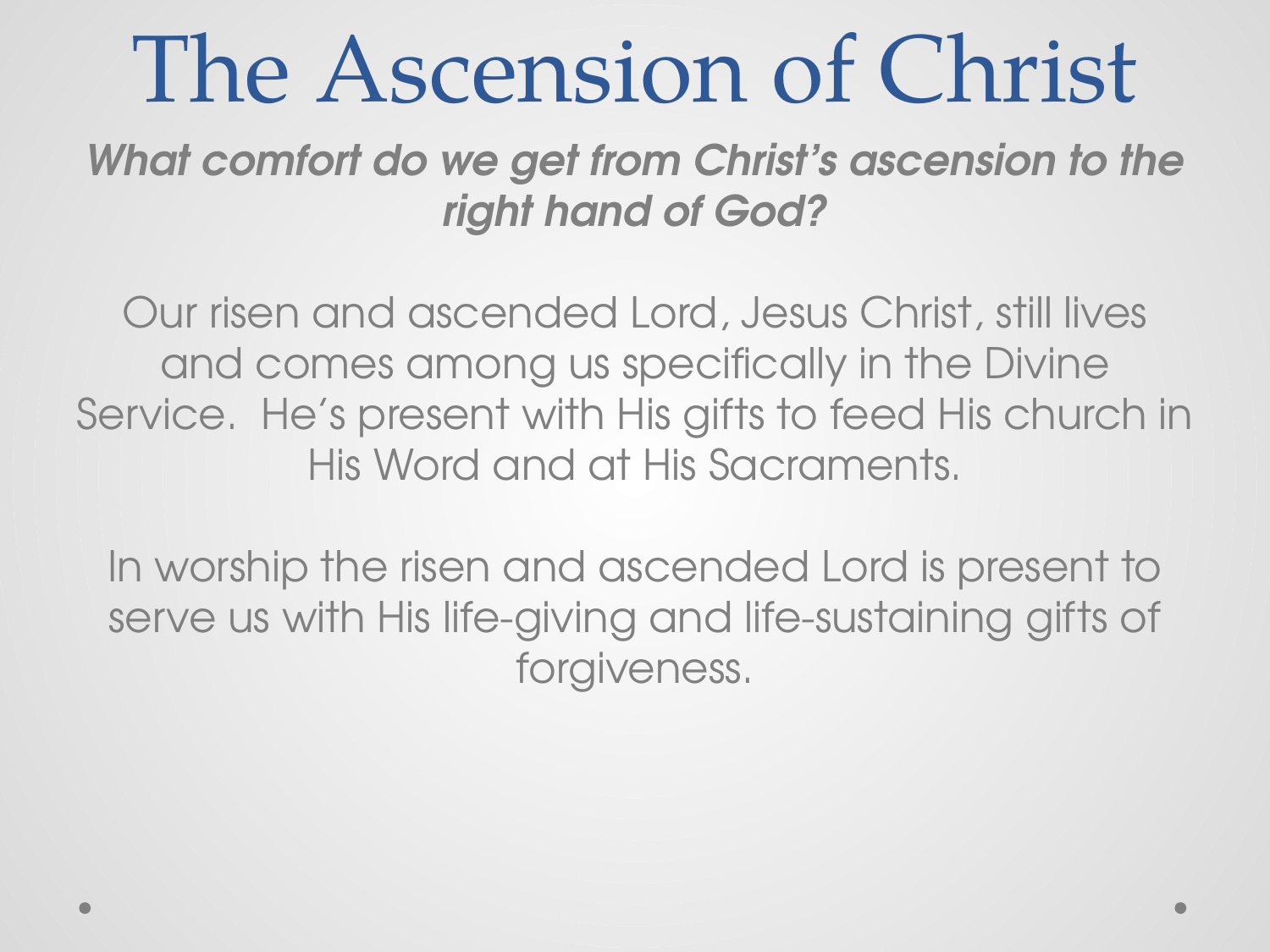

# The Ascension of Christ
What comfort do we get from Christ’s ascension to the right hand of God?

Our risen and ascended Lord, Jesus Christ, still lives and comes among us specifically in the Divine Service.  He’s present with His gifts to feed His church in His Word and at His Sacraments.

In worship the risen and ascended Lord is present to serve us with His life-giving and life-sustaining gifts of forgiveness.